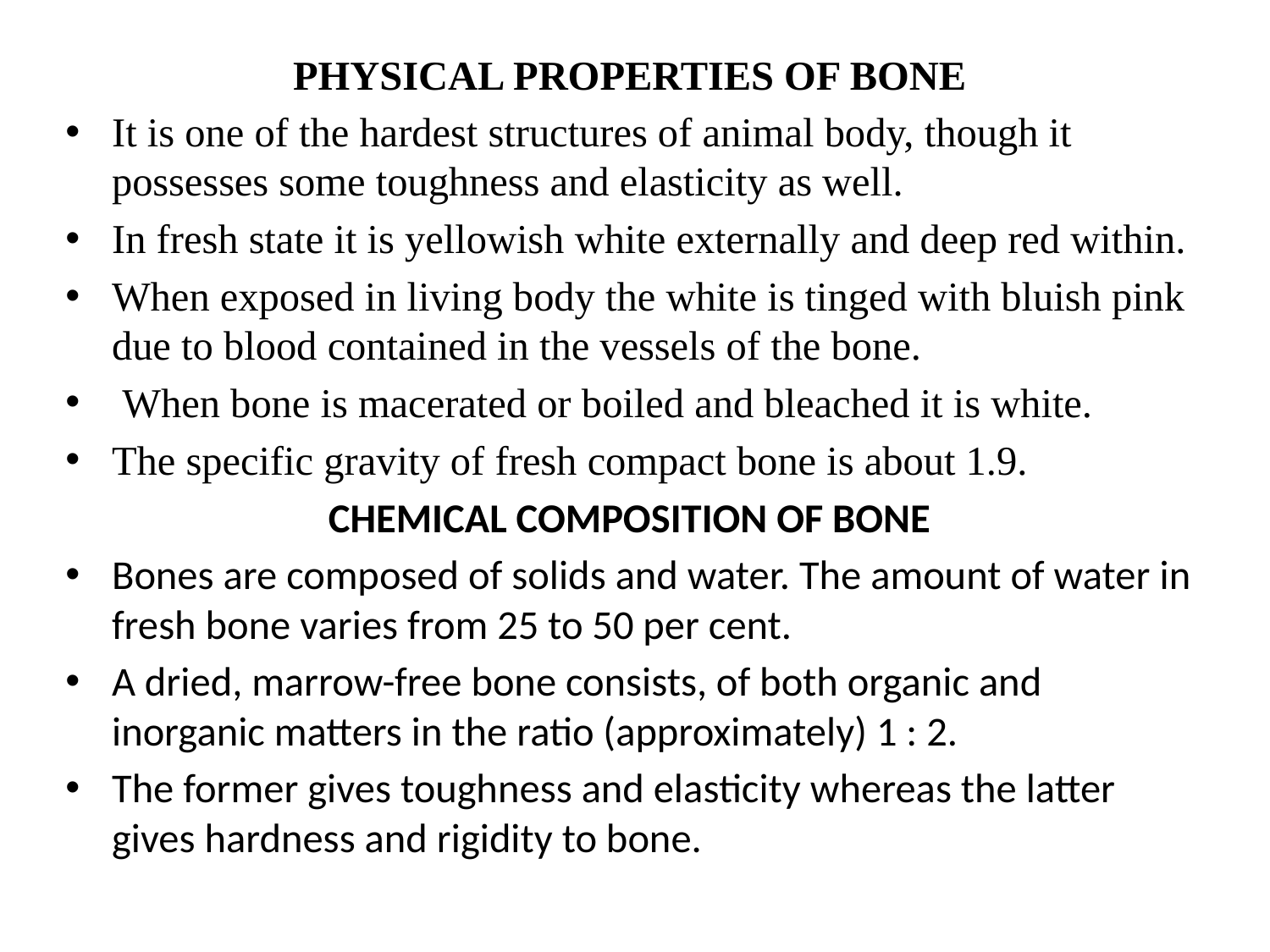

PHYSICAL PROPERTIES OF BONE
It is one of the hardest structures of animal body, though it possesses some toughness and elasticity as well.
In fresh state it is yellowish white externally and deep red within.
When exposed in living body the white is tinged with bluish pink due to blood contained in the vessels of the bone.
 When bone is macerated or boiled and bleached it is white.
The specific gravity of fresh compact bone is about 1.9.­
CHEMICAL COMPOSITION OF BONE
Bones are composed of solids and water. The amount of water in fresh bone varies from 25 to 50 per cent.
A dried, marrow-free bone consists, of both organic and inorganic matters in the ratio (approximately) 1 : 2.
The former gives toughness and elasticity whereas the latter gives hardness and rigidity to bone.